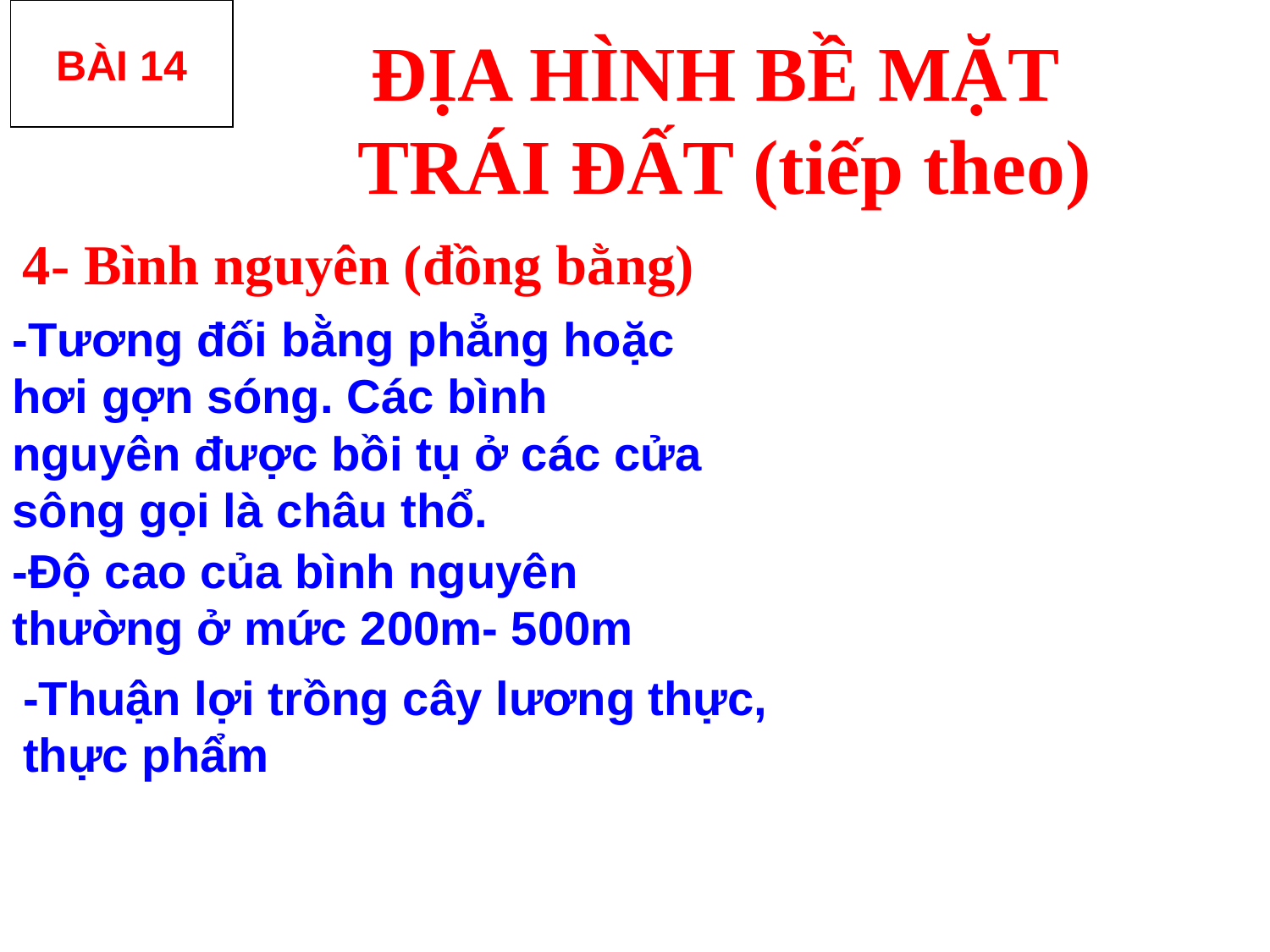

BÀI 14
ĐỊA HÌNH BỀ MẶT
TRÁI ĐẤT (tiếp theo)
4- Bình nguyên (đồng bằng)
-Tương đối bằng phẳng hoặc hơi gợn sóng. Các bình nguyên được bồi tụ ở các cửa sông gọi là châu thổ.
-Độ cao của bình nguyên thường ở mức 200m- 500m
-Thuận lợi trồng cây lương thực, thực phẩm